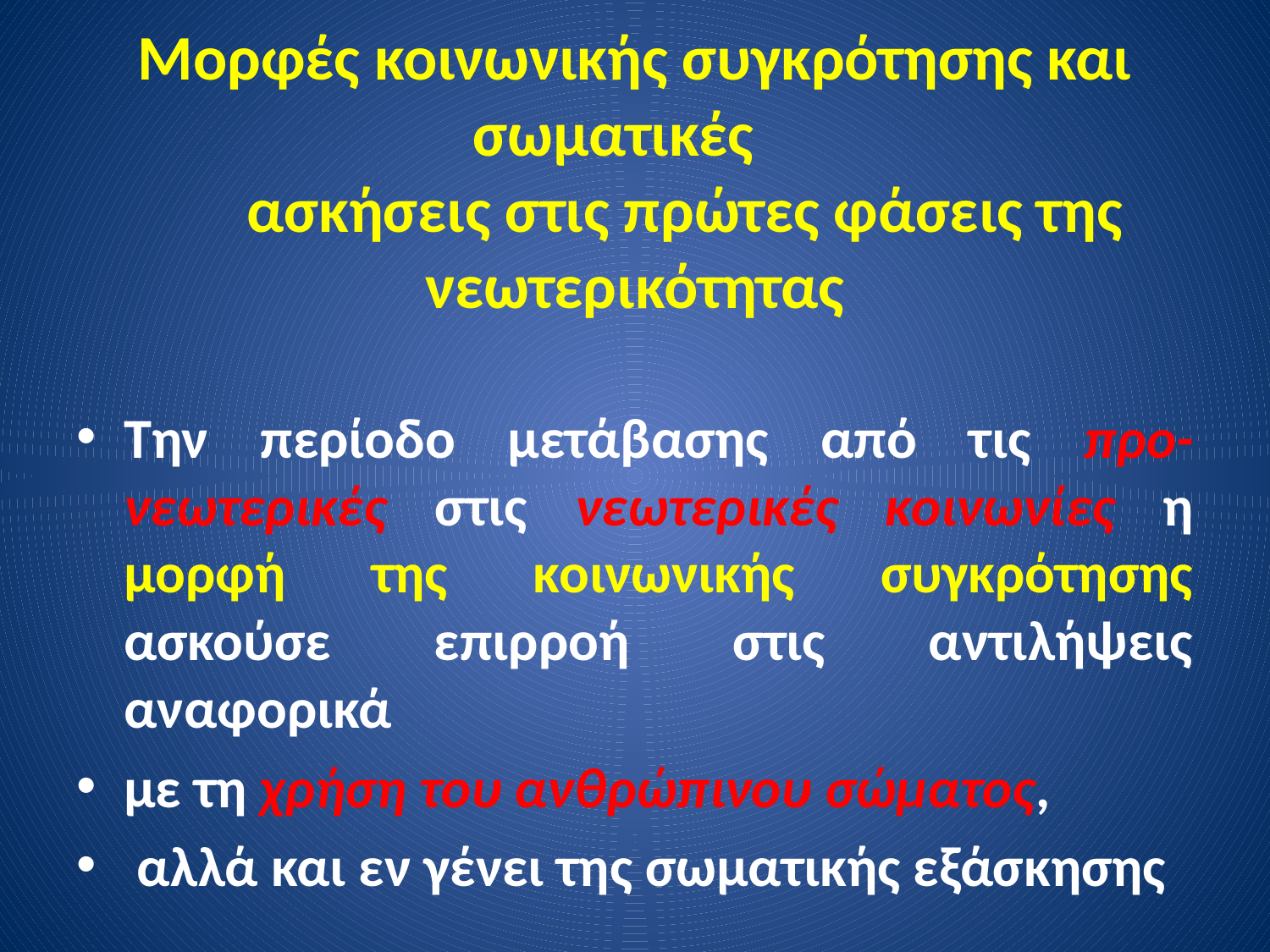

# Μορφές κοινωνικής συγκρότησης και σωματικές ασκήσεις στις πρώτες φάσεις της νεωτερικότητας

Την περίοδο μετάβασης από τις προ-νεωτερικές στις νεωτερικές κοινωνίες η μορφή της κοινωνικής συγκρότησης ασκούσε επιρροή στις αντιλήψεις αναφορικά
με τη χρήση του ανθρώπινου σώματος,
 αλλά και εν γένει της σωματικής εξάσκησης